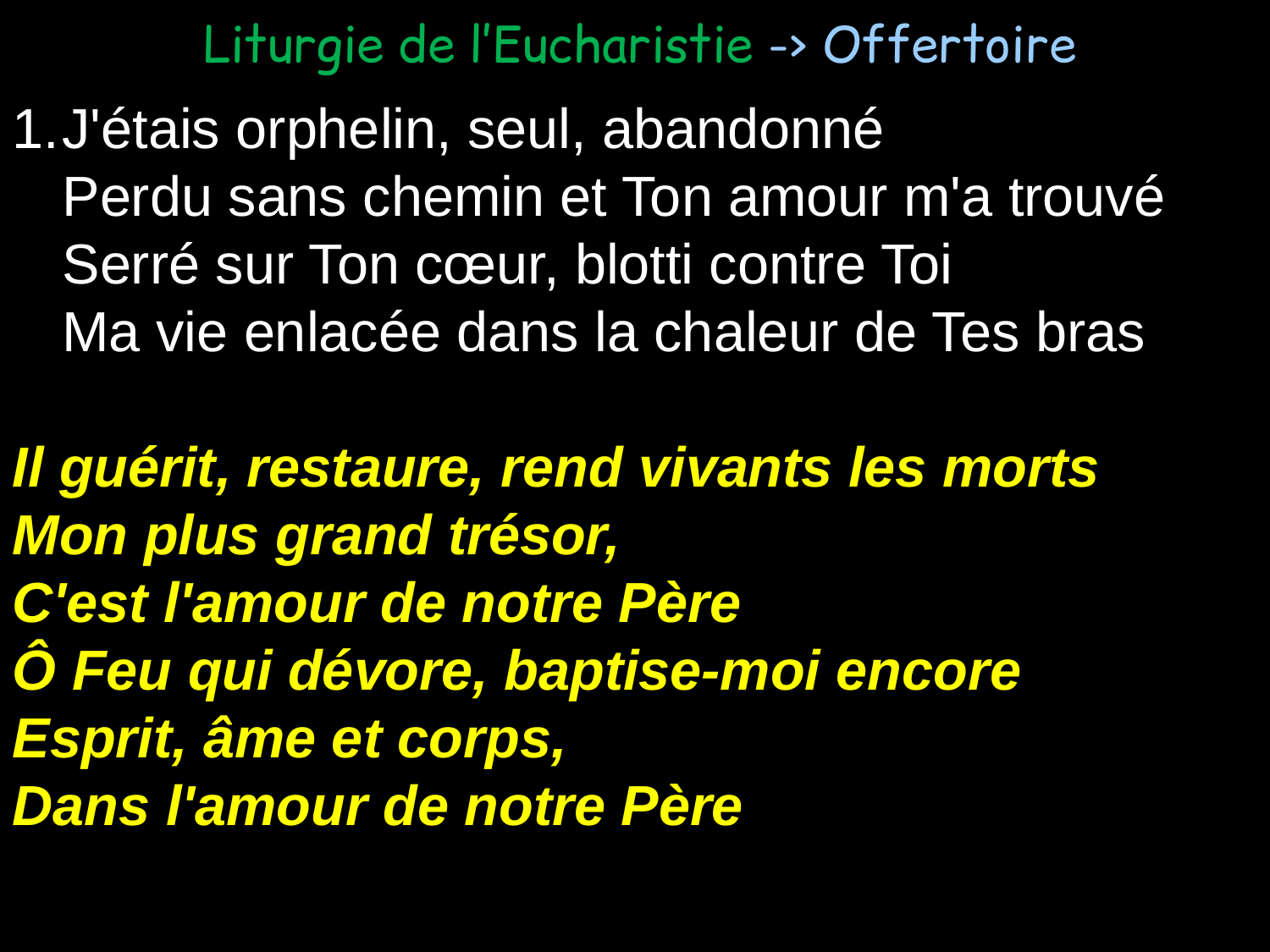

Liturgie de l’Eucharistie -> Offertoire
J'étais orphelin, seul, abandonné
	Perdu sans chemin et Ton amour m'a trouvé
	Serré sur Ton cœur, blotti contre Toi
	Ma vie enlacée dans la chaleur de Tes bras

Il guérit, restaure, rend vivants les morts
Mon plus grand trésor,
C'est l'amour de notre Père
Ô Feu qui dévore, baptise-moi encore
Esprit, âme et corps,
Dans l'amour de notre Père